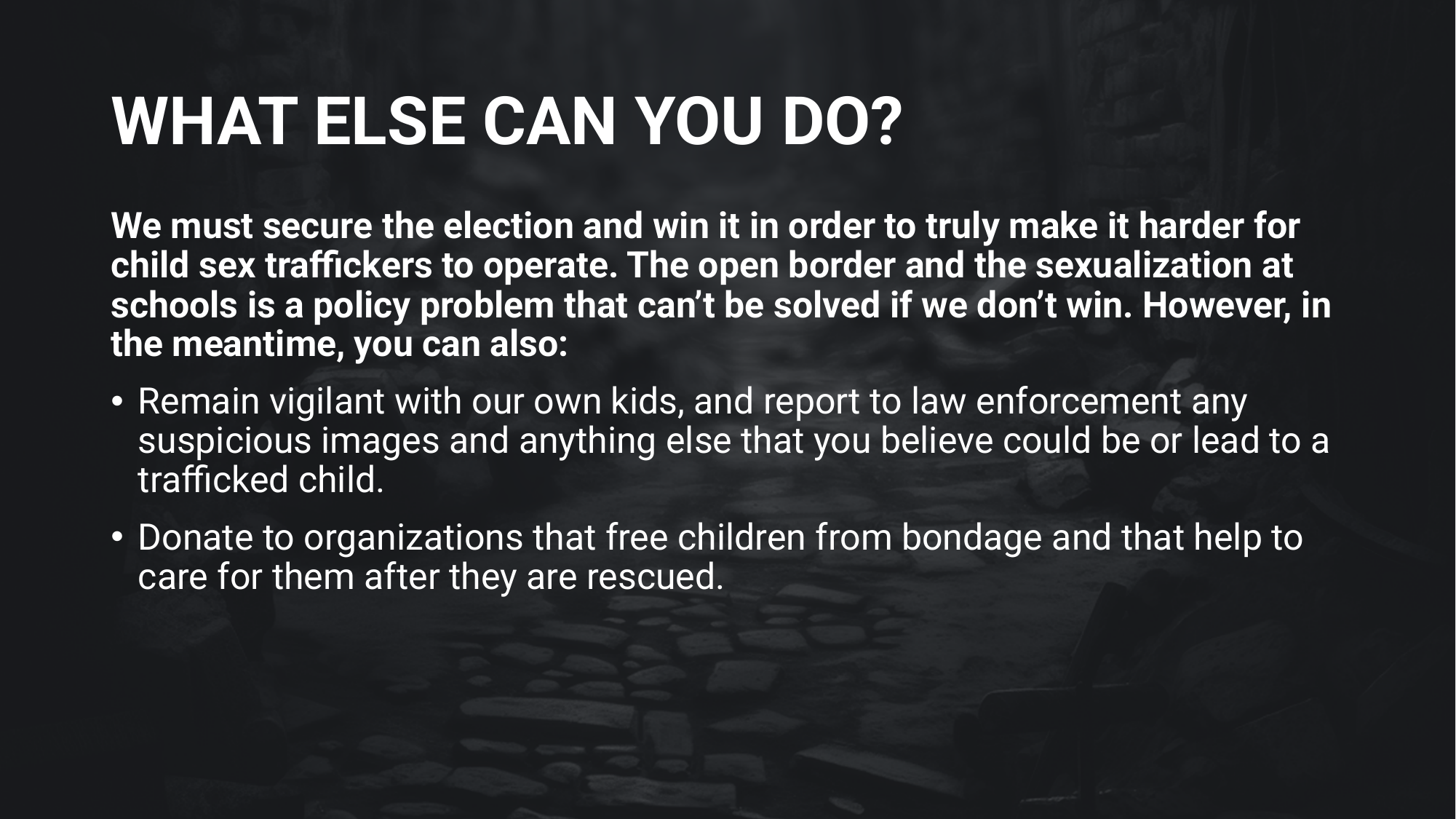

# WHAT ELSE CAN YOU DO?
We must secure the election and win it in order to truly make it harder for child sex traffickers to operate. The open border and the sexualization at schools is a policy problem that can’t be solved if we don’t win. However, in the meantime, you can also:
Remain vigilant with our own kids, and report to law enforcement any suspicious images and anything else that you believe could be or lead to a trafficked child.
Donate to organizations that free children from bondage and that help to care for them after they are rescued.